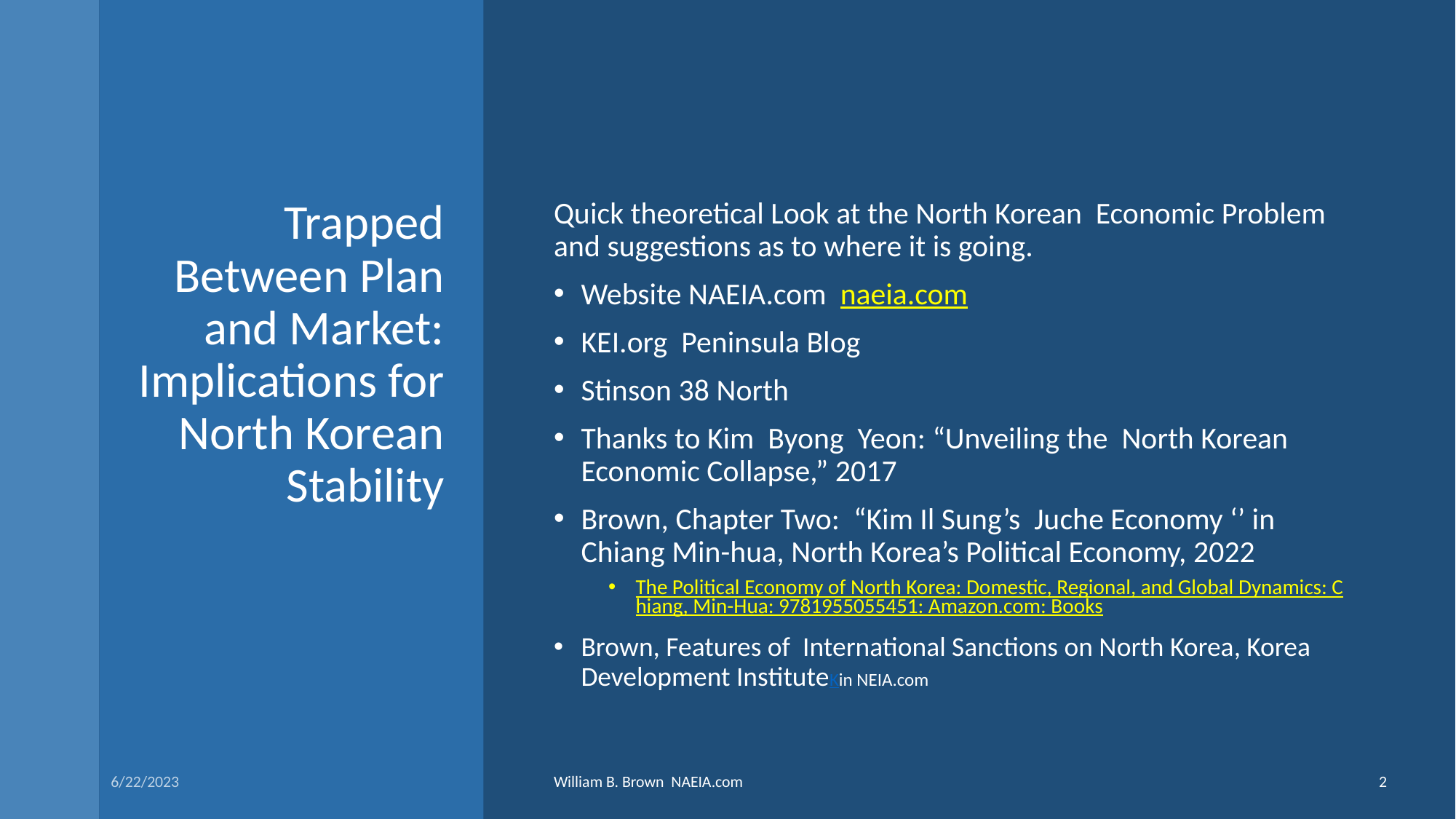

# Trapped Between Plan and Market: Implications for North Korean Stability
Quick theoretical Look at the North Korean  Economic Problem and suggestions as to where it is going.
Website NAEIA.com  naeia.com
KEI.org  Peninsula Blog
Stinson 38 North
Thanks to Kim  Byong  Yeon: “Unveiling the  North Korean Economic Collapse,” 2017
Brown, Chapter Two:  “Kim Il Sung’s  Juche Economy ‘’ in Chiang Min-hua, North Korea’s Political Economy, 2022
The Political Economy of North Korea: Domestic, Regional, and Global Dynamics: Chiang, Min-Hua: 9781955055451: Amazon.com: Books
Brown, Features of  International Sanctions on North Korea, Korea Development InstituteKin NEIA.com
6/22/2023
William B. Brown  NAEIA.com
2